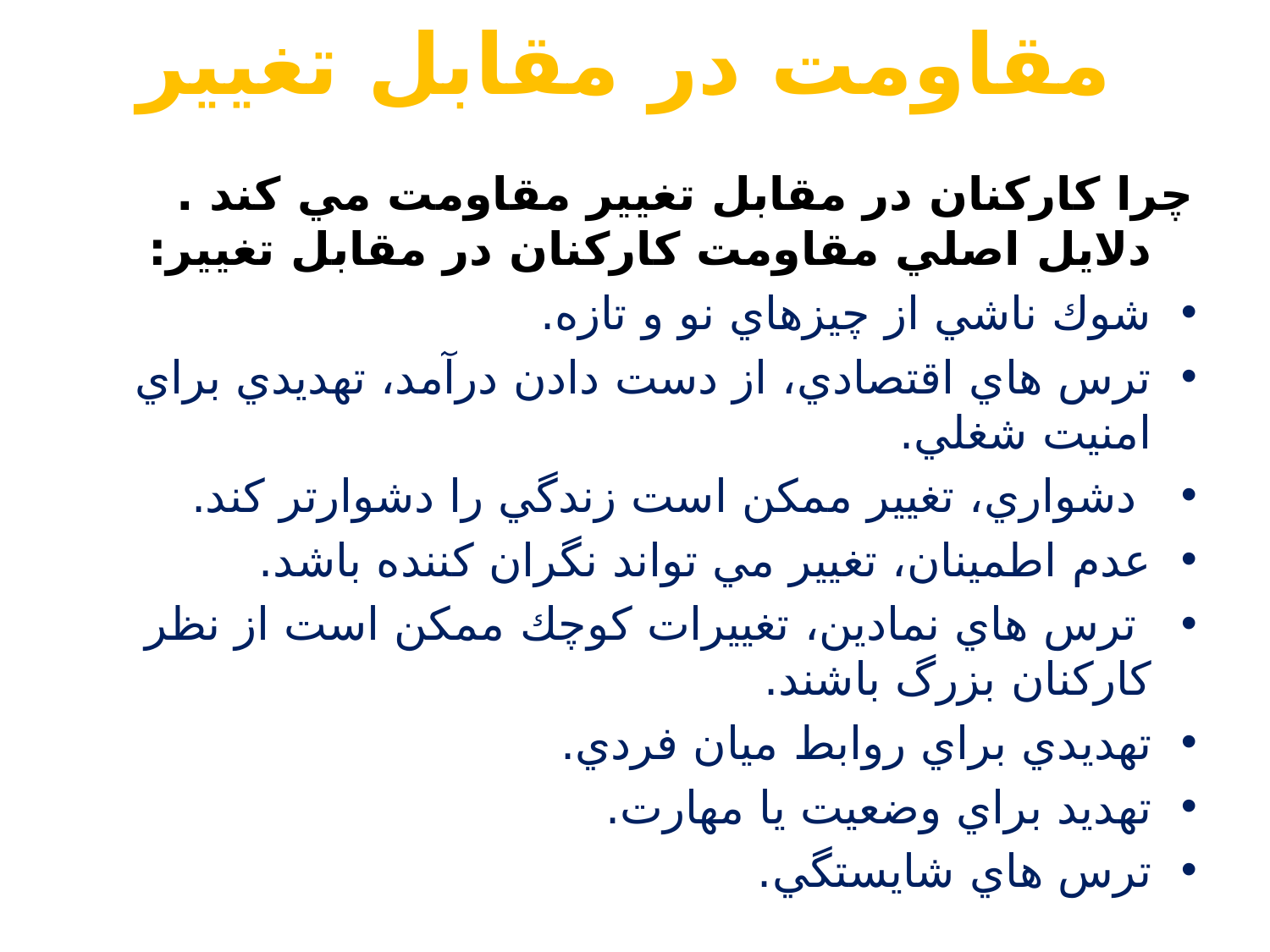

# مقاومت در مقابل تغيير
چرا کارکنان در مقابل تغيير مقاومت مي کند . دلايل اصلي مقاومت کارکنان در مقابل تغيير:
شوك ناشي از چيزهاي نو و تازه.
ترس هاي اقتصادي، از دست دادن درآمد، تهديدي براي امنيت شغلي.
 دشواري، تغيير ممكن است زندگي را دشوارتر کند.
عدم اطمينان، تغيير مي تواند نگران کننده باشد.
 ترس هاي نمادين، تغييرات کوچك ممكن است از نظر کارکنان بزرگ باشند.
تهديدي براي روابط ميان فردي.
تهديد براي وضعيت يا مهارت.
ترس هاي شايستگي.